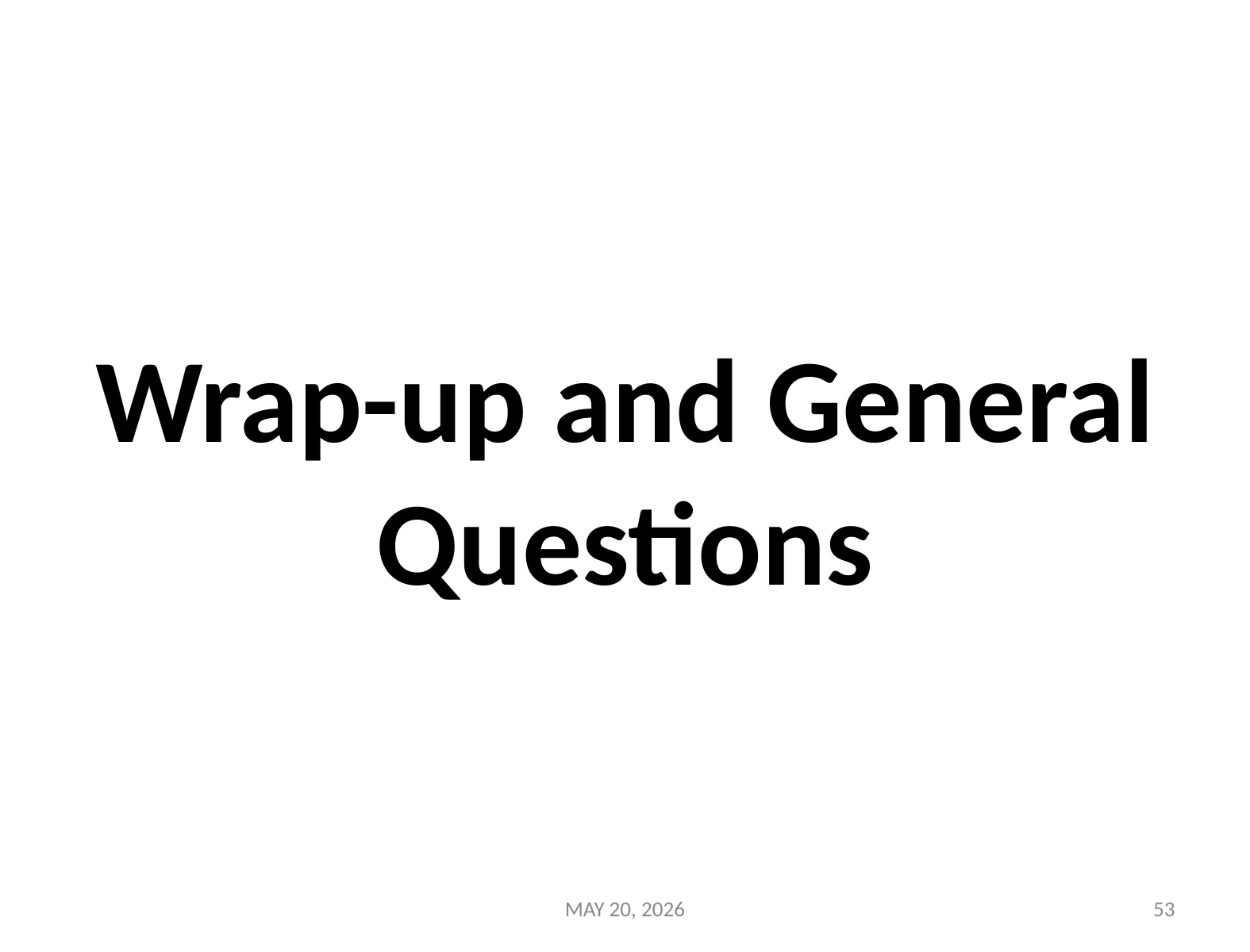

# Wrap-up and General Questions
MAY 20, 2026
53